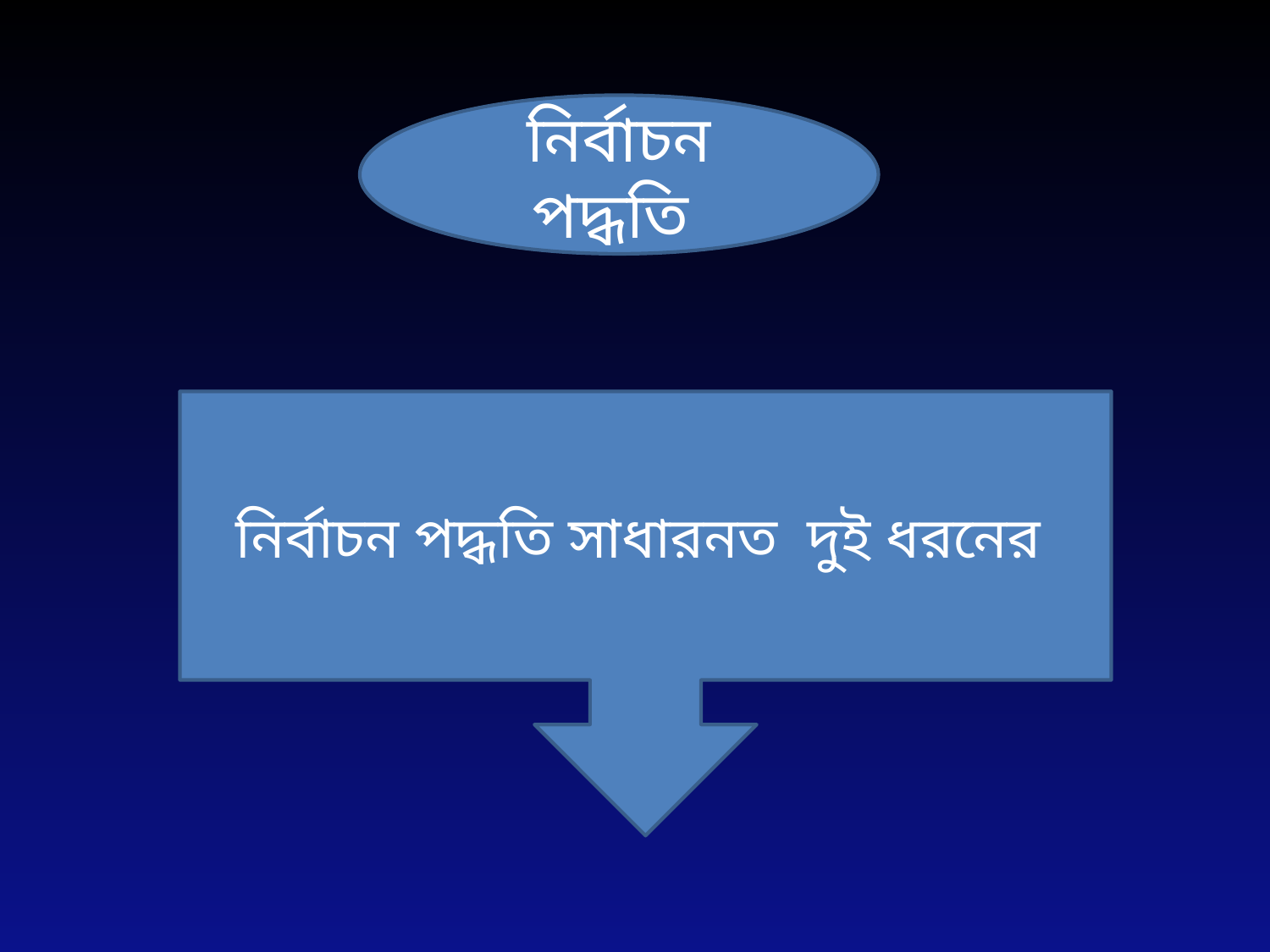

নির্বাচন পদ্ধতি
নির্বাচন পদ্ধতি সাধারনত  দুই ধরনের